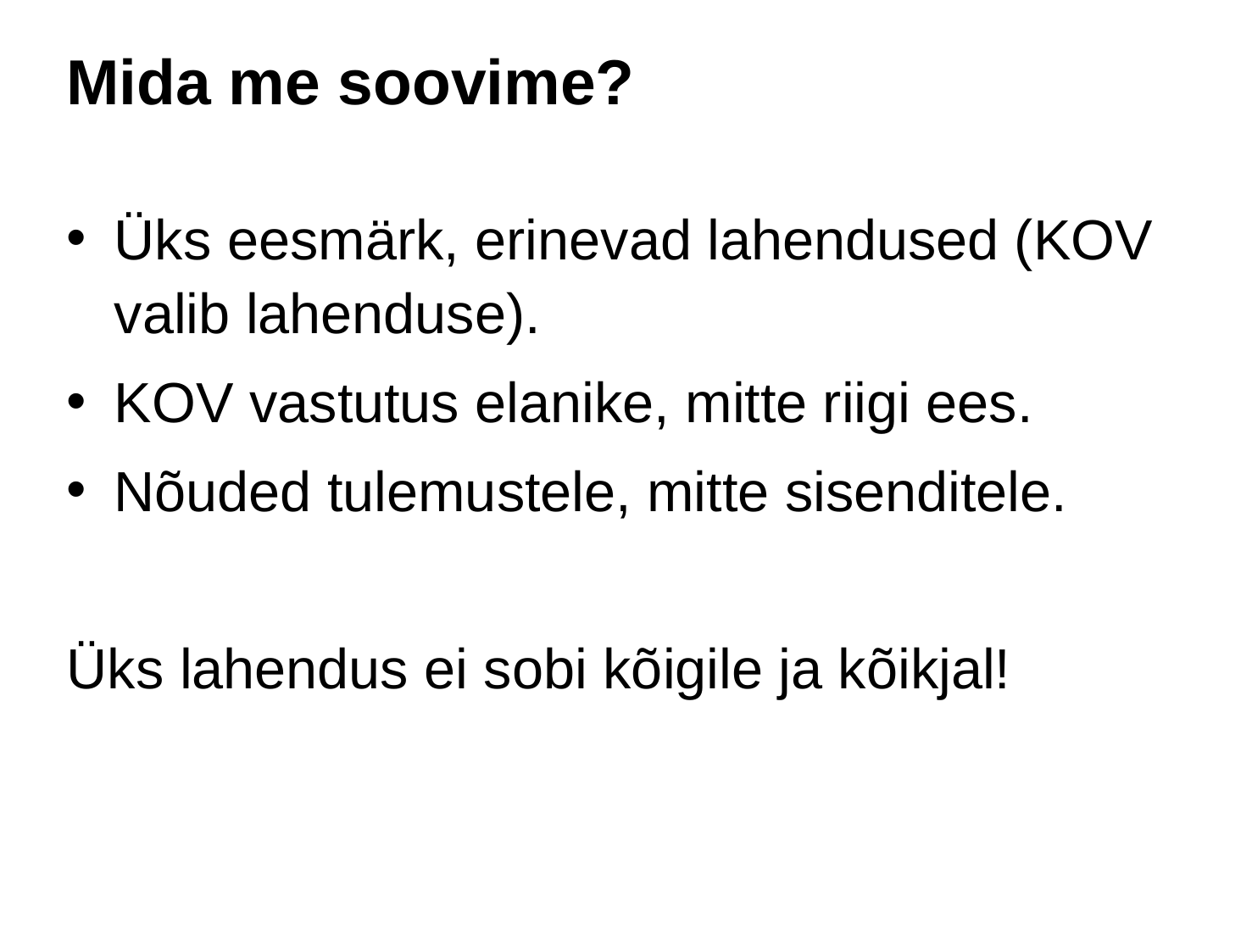

# Mida me soovime?
Üks eesmärk, erinevad lahendused (KOV valib lahenduse).
KOV vastutus elanike, mitte riigi ees.
Nõuded tulemustele, mitte sisenditele.

Üks lahendus ei sobi kõigile ja kõikjal!